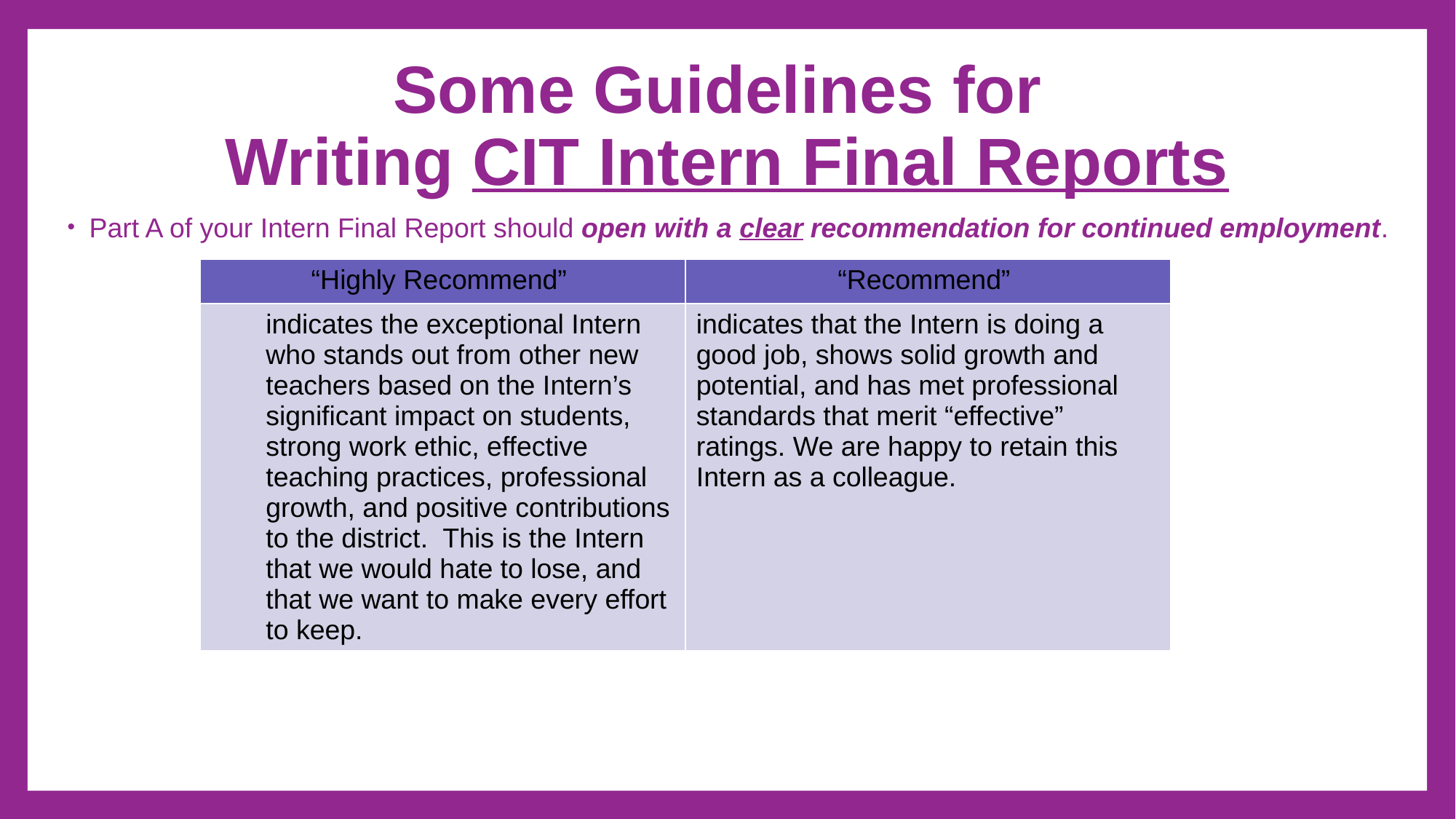

# Some Guidelines for Writing CIT Intern Final Reports
Part A of your Intern Final Report should open with a clear recommendation for continued employment.
| “Highly Recommend” | “Recommend” |
| --- | --- |
| indicates the exceptional Intern who stands out from other new teachers based on the Intern’s significant impact on students, strong work ethic, effective teaching practices, professional growth, and positive contributions to the district. This is the Intern that we would hate to lose, and that we want to make every effort to keep. | indicates that the Intern is doing a good job, shows solid growth and potential, and has met professional standards that merit “effective” ratings. We are happy to retain this Intern as a colleague. |